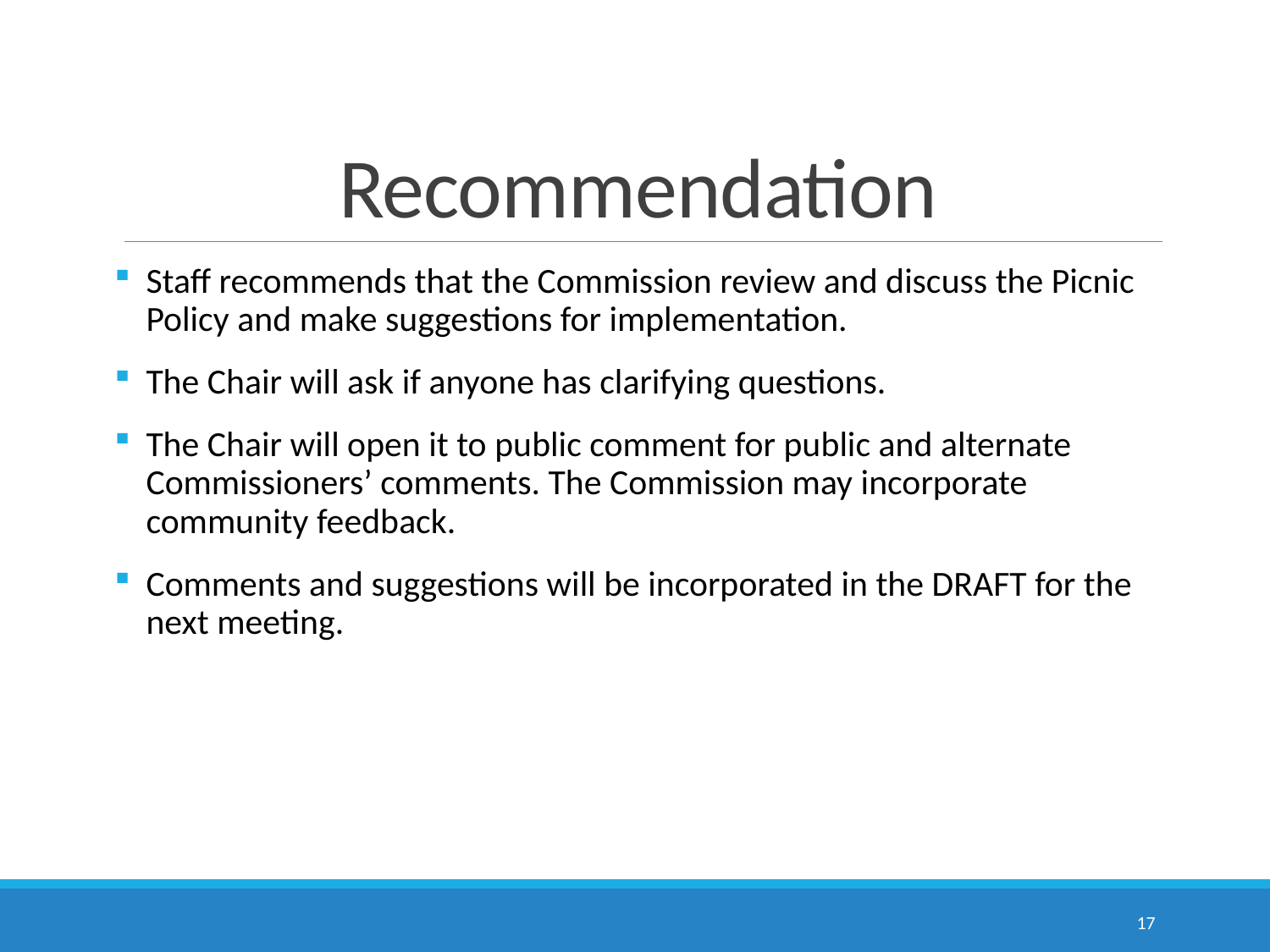

# Recommendation
Staff recommends that the Commission review and discuss the Picnic Policy and make suggestions for implementation.
The Chair will ask if anyone has clarifying questions.
The Chair will open it to public comment for public and alternate Commissioners’ comments. The Commission may incorporate community feedback.
Comments and suggestions will be incorporated in the DRAFT for the next meeting.

17